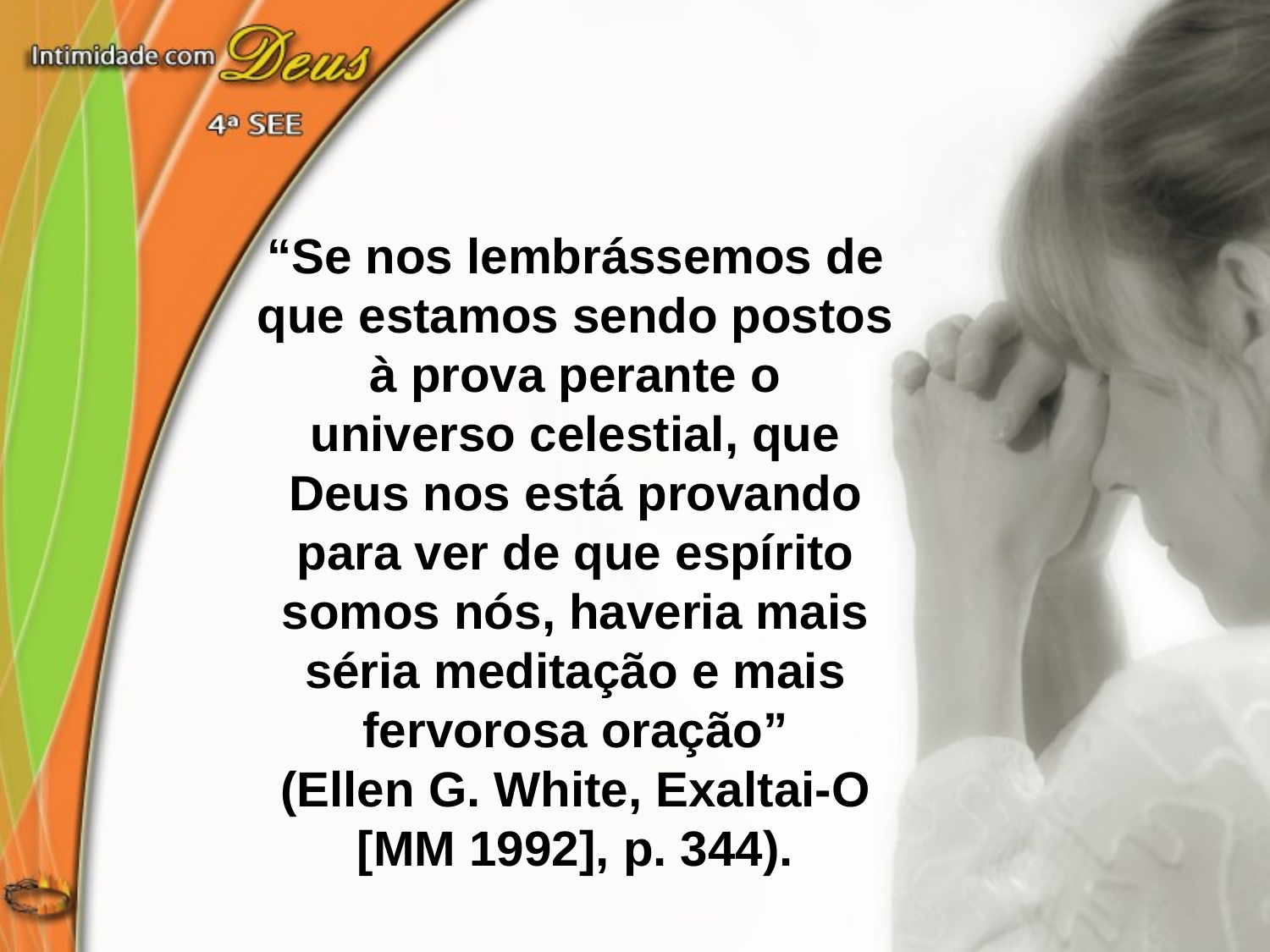

“Se nos lembrássemos de que estamos sendo postos à prova perante o
universo celestial, que Deus nos está provando para ver de que espírito
somos nós, haveria mais séria meditação e mais fervorosa oração”
(Ellen G. White, Exaltai-O [MM 1992], p. 344).